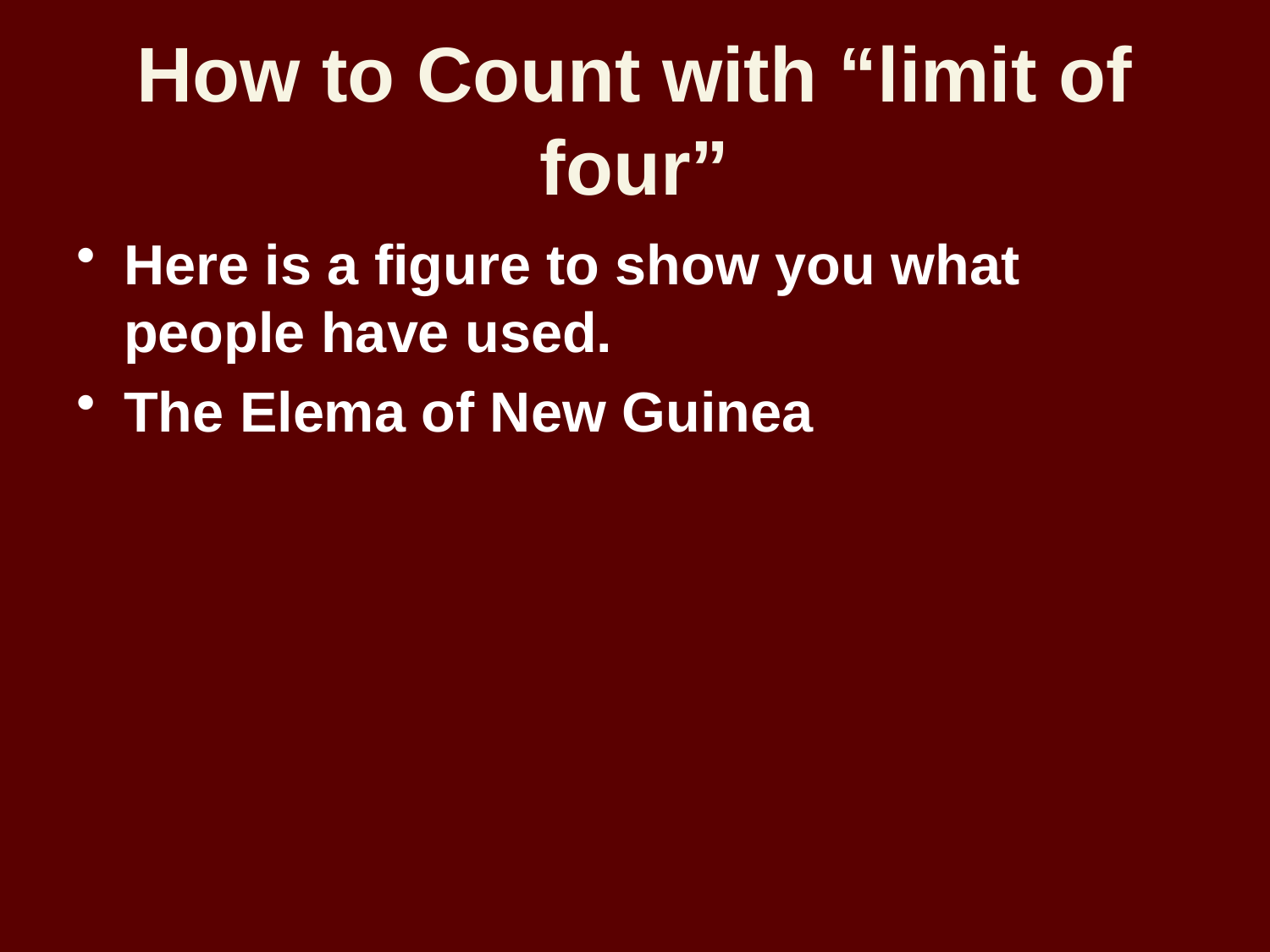

# How to Count with “limit of four”
Here is a figure to show you what people have used.
The Elema of New Guinea